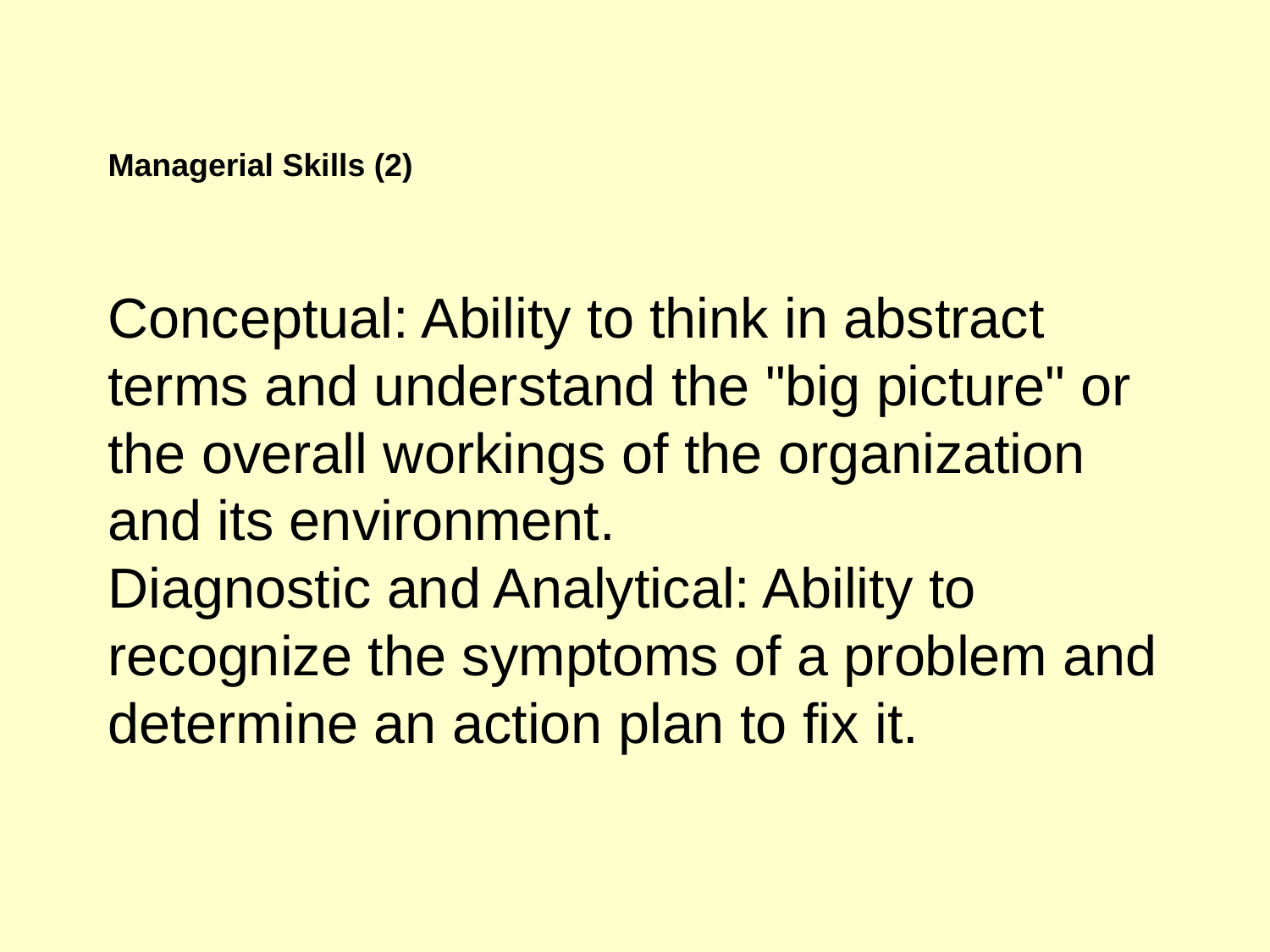

Managerial Skills (2)
Conceptual: Ability to think in abstract terms and understand the "big picture" or the overall workings of the organization and its environment.
Diagnostic and Analytical: Ability to recognize the symptoms of a problem and determine an action plan to fix it.